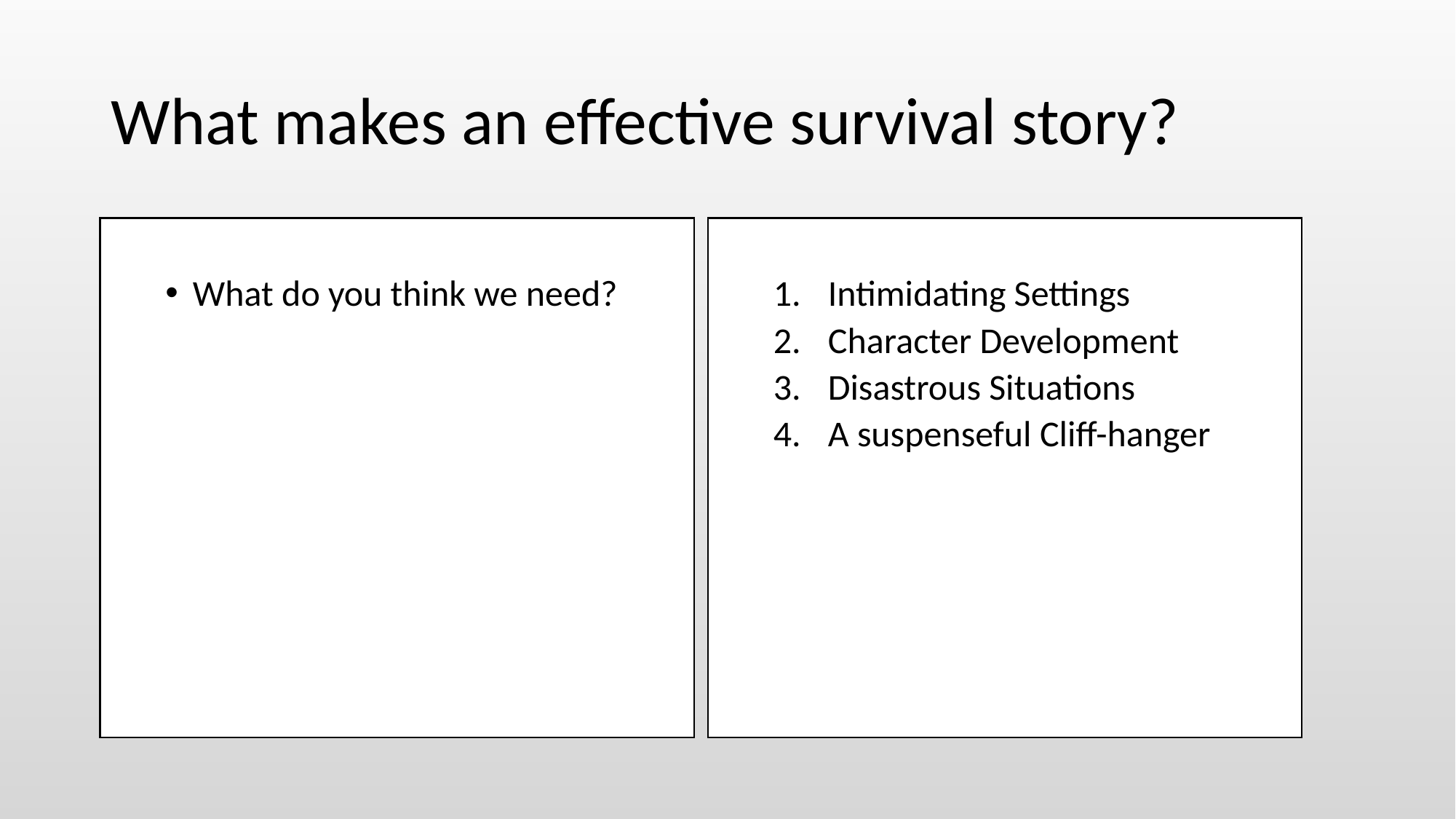

# What makes an effective survival story?

What do you think we need?

Intimidating Settings
Character Development
Disastrous Situations
A suspenseful Cliff-hanger